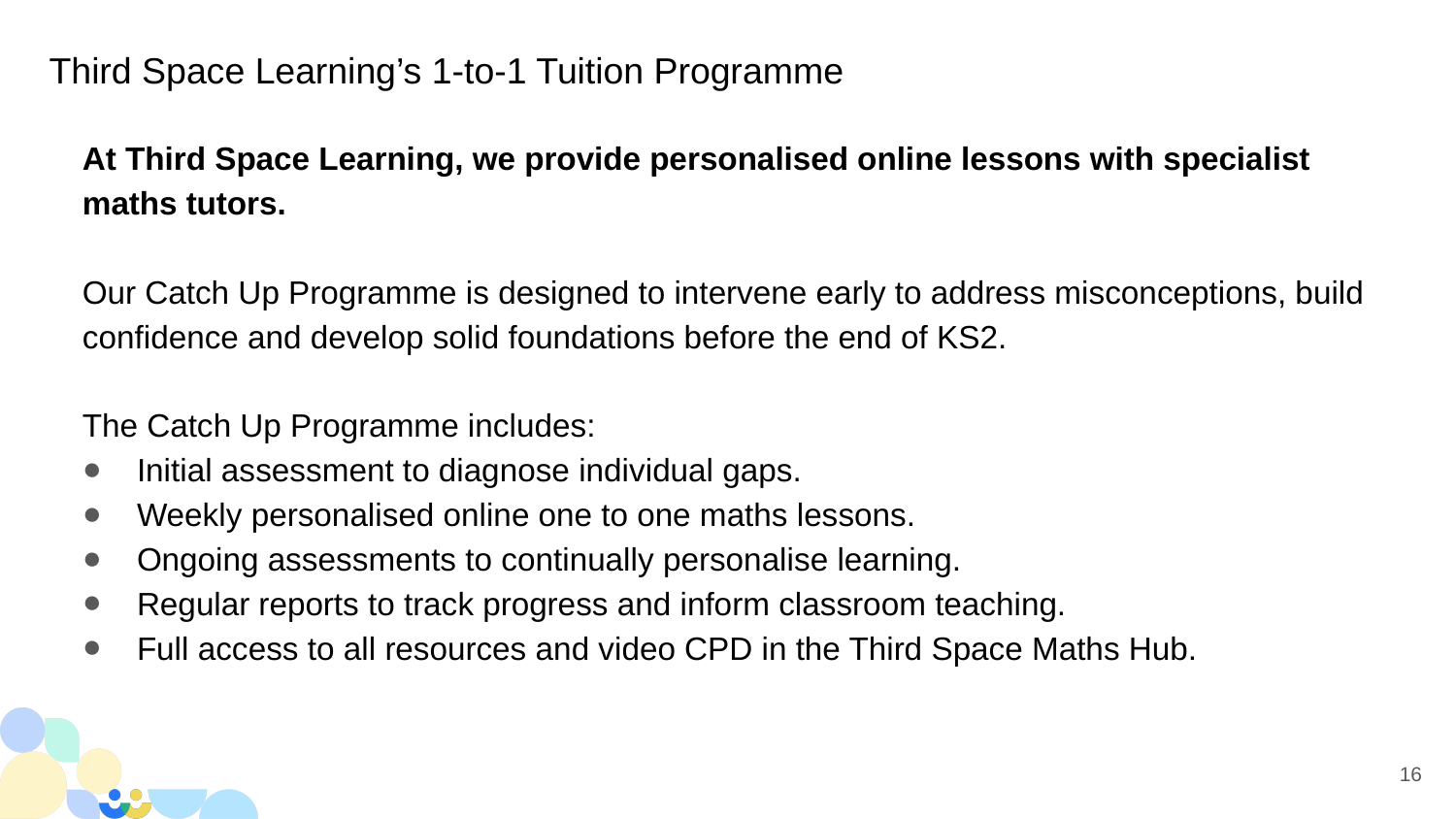

# Third Space Learning’s 1-to-1 Tuition Programme
At Third Space Learning, we provide personalised online lessons with specialist maths tutors.

Our Catch Up Programme is designed to intervene early to address misconceptions, build confidence and develop solid foundations before the end of KS2.

The Catch Up Programme includes:
Initial assessment to diagnose individual gaps.
Weekly personalised online one to one maths lessons.
Ongoing assessments to continually personalise learning.
Regular reports to track progress and inform classroom teaching.
Full access to all resources and video CPD in the Third Space Maths Hub.
16